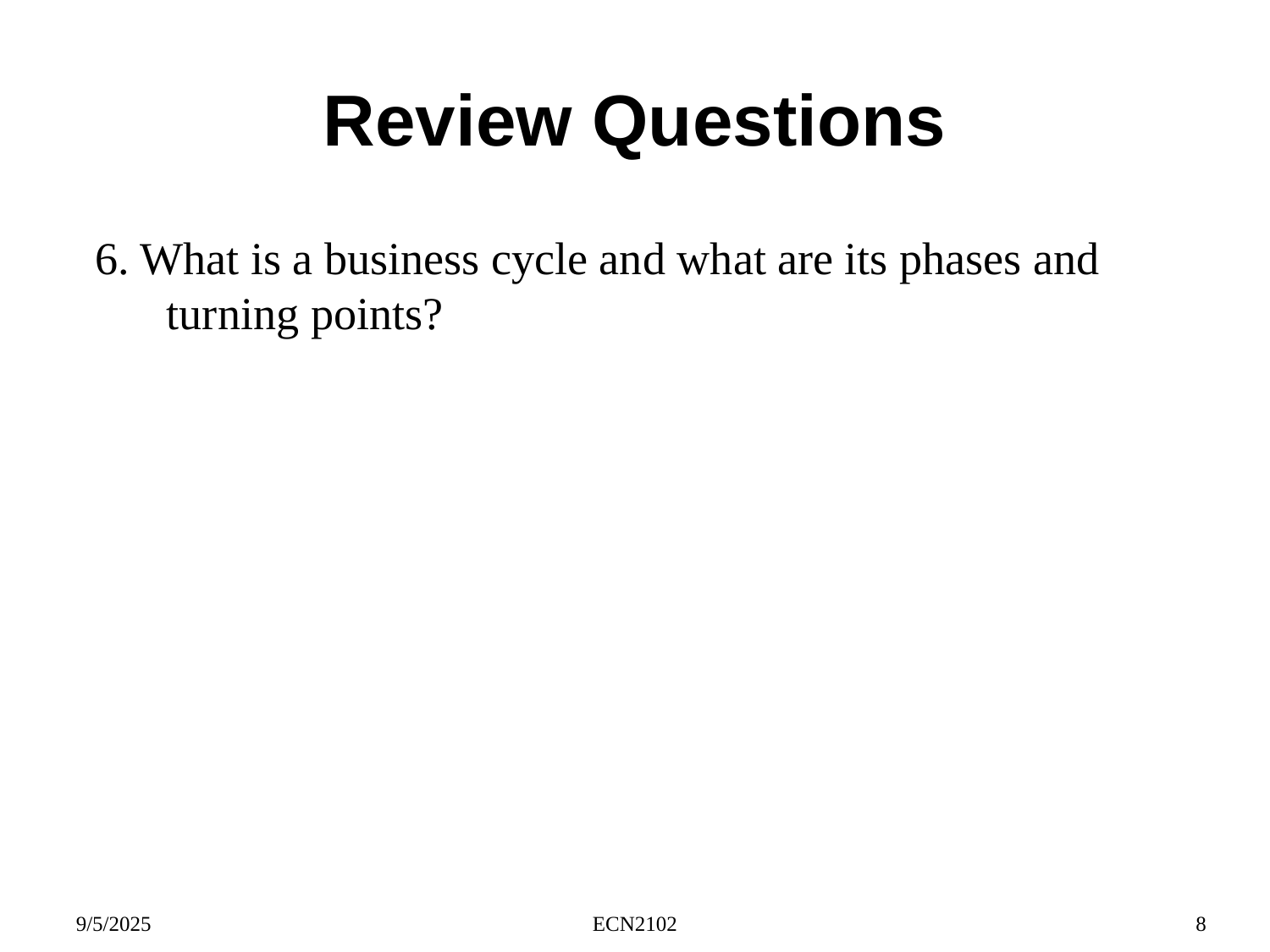

# Review Questions
6. What is a business cycle and what are its phases and turning points?
9/5/2025
ECN2102
8